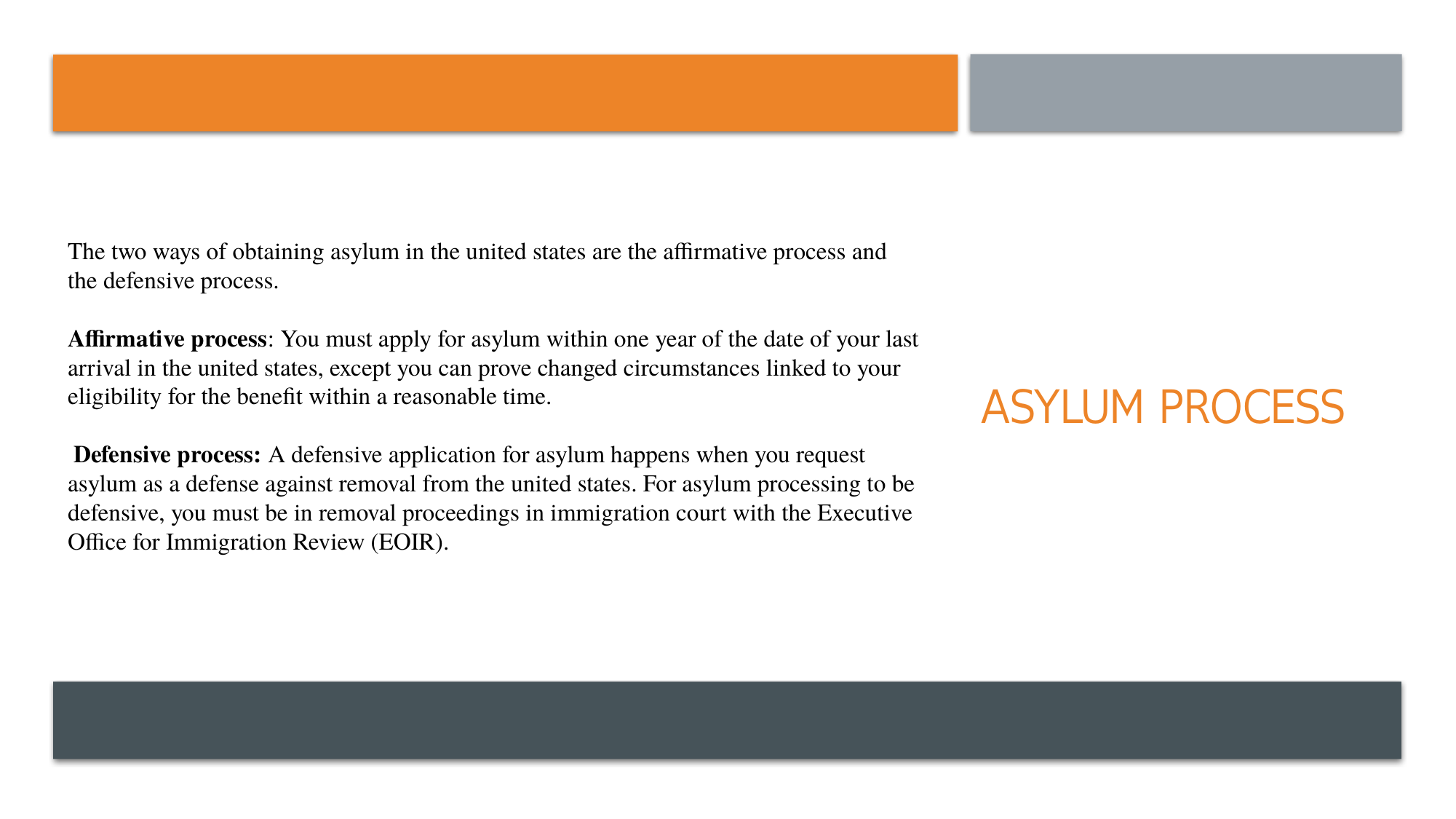

# The two ways of obtaining asylum in the united states are the affirmative process and the defensive process. Affirmative process: You must apply for asylum within one year of the date of your last arrival in the united states, except you can prove changed circumstances linked to your eligibility for the benefit within a reasonable time. Defensive process: A defensive application for asylum happens when you request asylum as a defense against removal from the united states. For asylum processing to be defensive, you must be in removal proceedings in immigration court with the Executive Office for Immigration Review (EOIR).
Asylum process